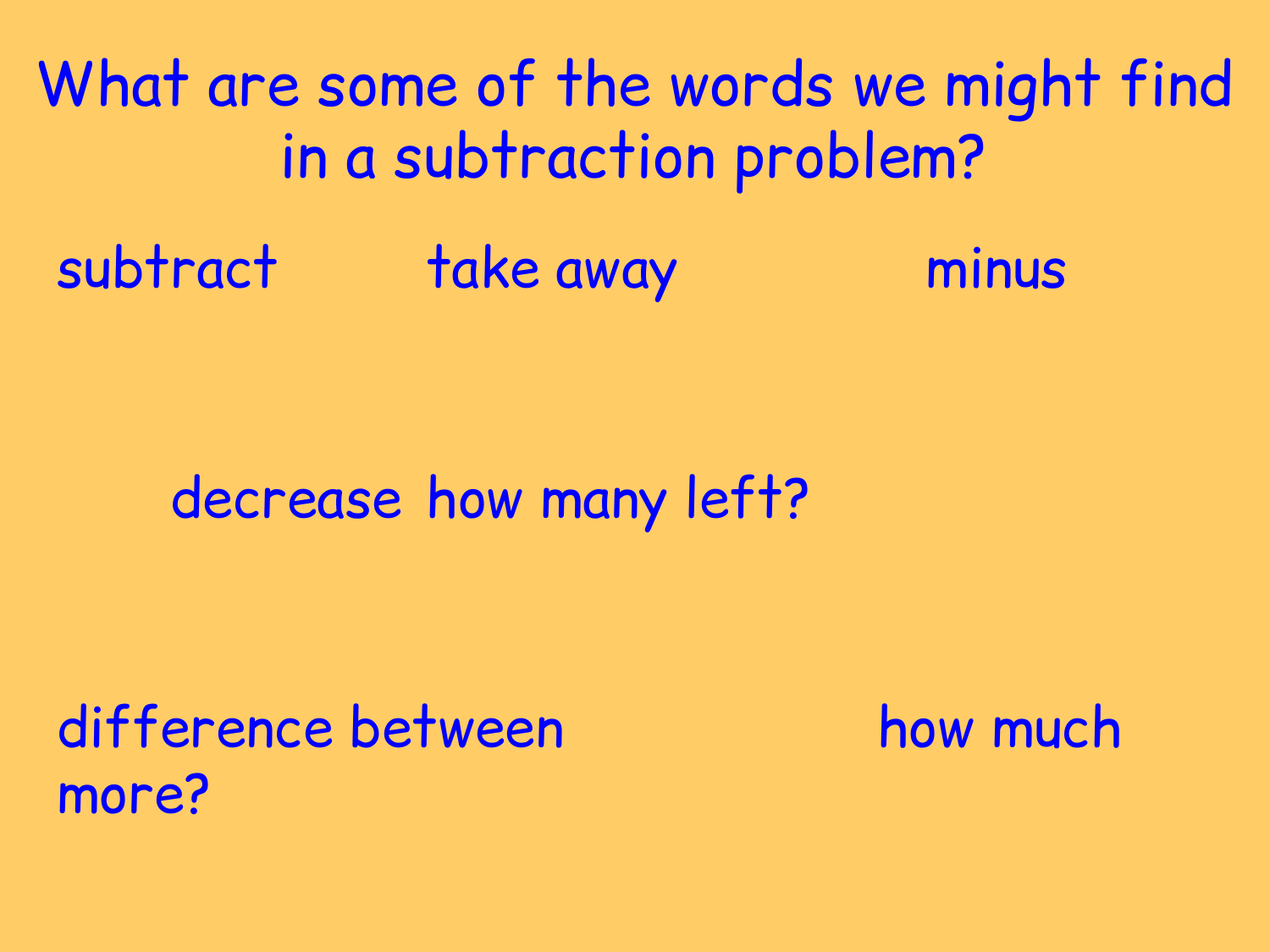

# What are some of the words we might find in a subtraction problem?
subtract	     		take away		        minus

       decrease				how many left?

difference between		     how much more?